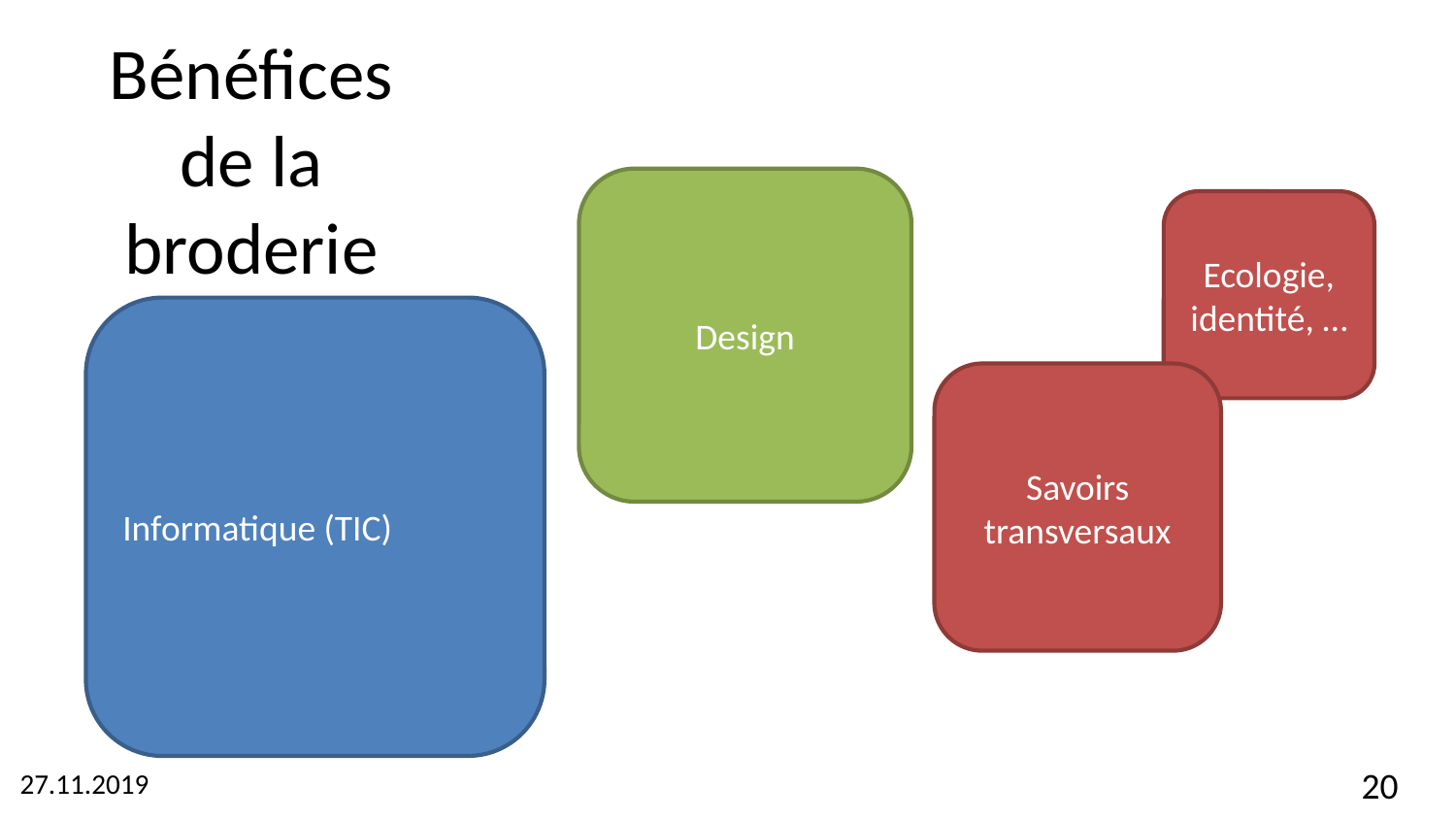

# Bénéfices de la broderie
Design
Ecologie, identité, …
Informatique (TIC)
Savoirs transversaux
20
27.11.2019